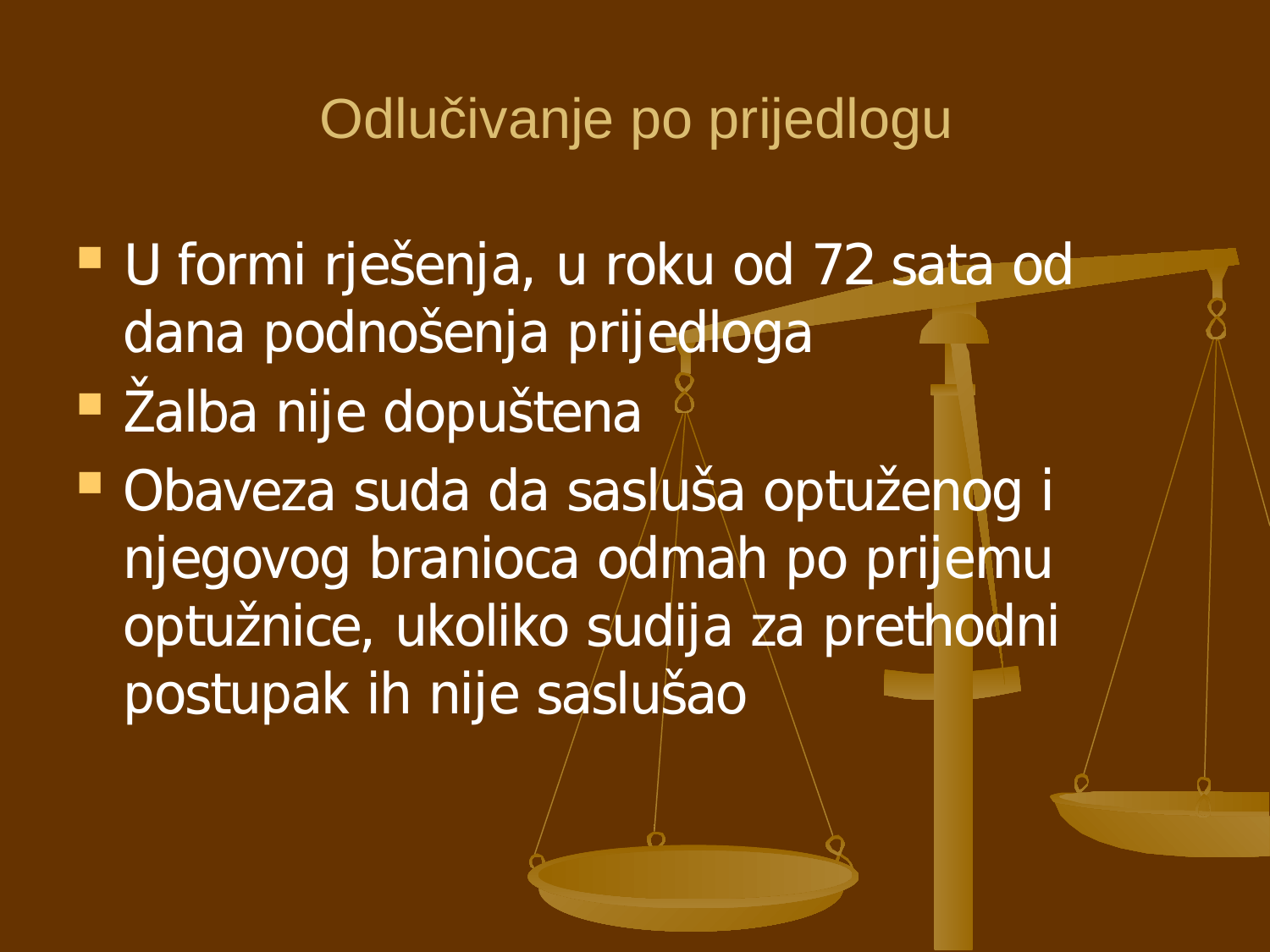

# Odlučivanje po prijedlogu
U formi rješenja, u roku od 72 sata od dana podnošenja prijedloga
Žalba nije dopuštena
Obaveza suda da sasluša optuženog i njegovog branioca odmah po prijemu optužnice, ukoliko sudija za prethodni postupak ih nije saslušao